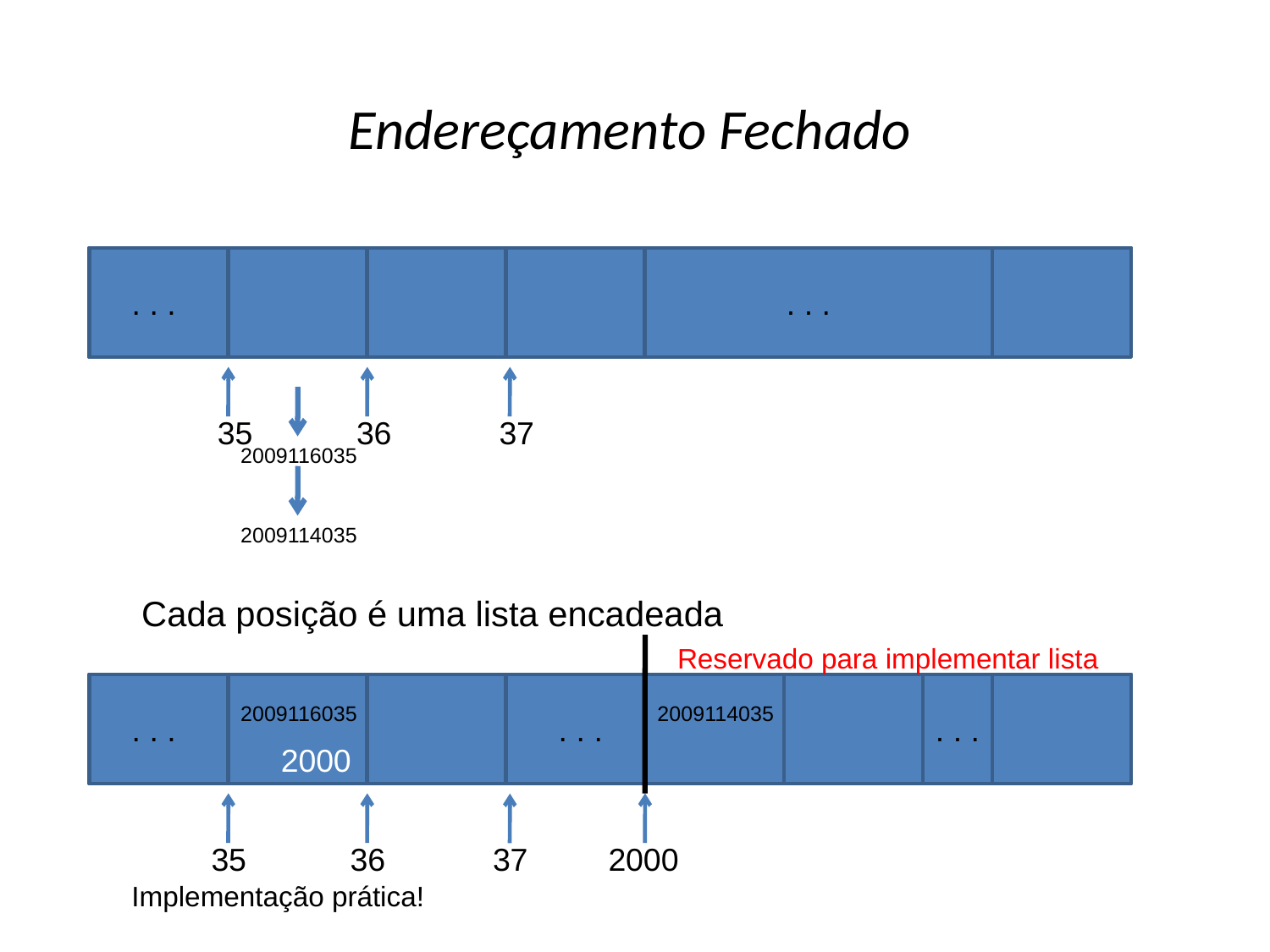

# Endereçamento Fechado

. . .
. . .
35
36
37
2009116035
2009114035
Cada posição é uma lista encadeada
Reservado para implementar lista

2009116035
2009114035
. . .
. . .
. . .
2000
35
36
2000
37
Implementação prática!